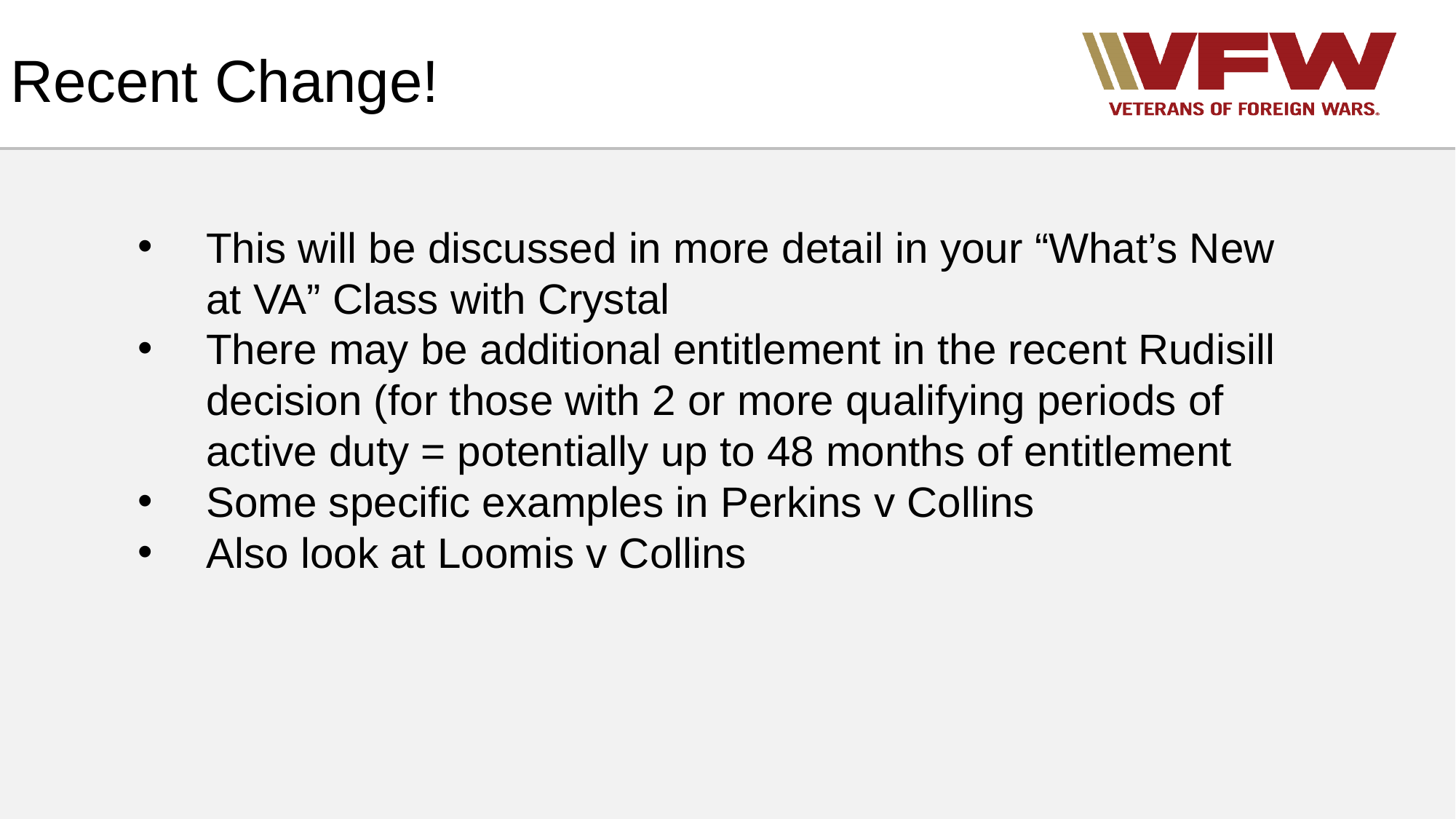

# Recent Change!
This will be discussed in more detail in your “What’s New at VA” Class with Crystal
There may be additional entitlement in the recent Rudisill decision (for those with 2 or more qualifying periods of active duty = potentially up to 48 months of entitlement
Some specific examples in Perkins v Collins
Also look at Loomis v Collins